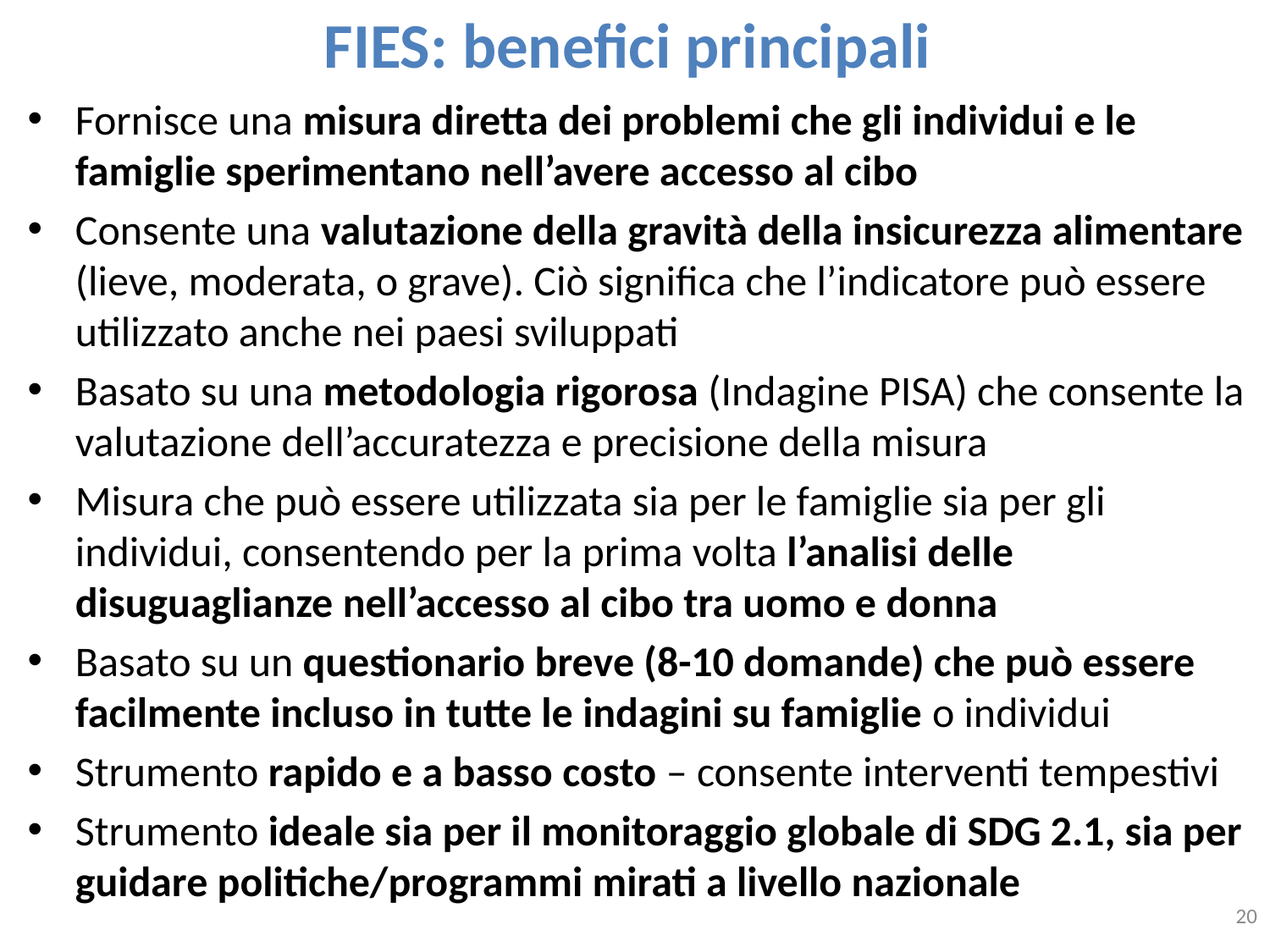

# FIES: benefici principali
Fornisce una misura diretta dei problemi che gli individui e le famiglie sperimentano nell’avere accesso al cibo
Consente una valutazione della gravità della insicurezza alimentare (lieve, moderata, o grave). Ciò significa che l’indicatore può essere utilizzato anche nei paesi sviluppati
Basato su una metodologia rigorosa (Indagine PISA) che consente la valutazione dell’accuratezza e precisione della misura
Misura che può essere utilizzata sia per le famiglie sia per gli individui, consentendo per la prima volta l’analisi delle disuguaglianze nell’accesso al cibo tra uomo e donna
Basato su un questionario breve (8-10 domande) che può essere facilmente incluso in tutte le indagini su famiglie o individui
Strumento rapido e a basso costo – consente interventi tempestivi
Strumento ideale sia per il monitoraggio globale di SDG 2.1, sia per guidare politiche/programmi mirati a livello nazionale
20